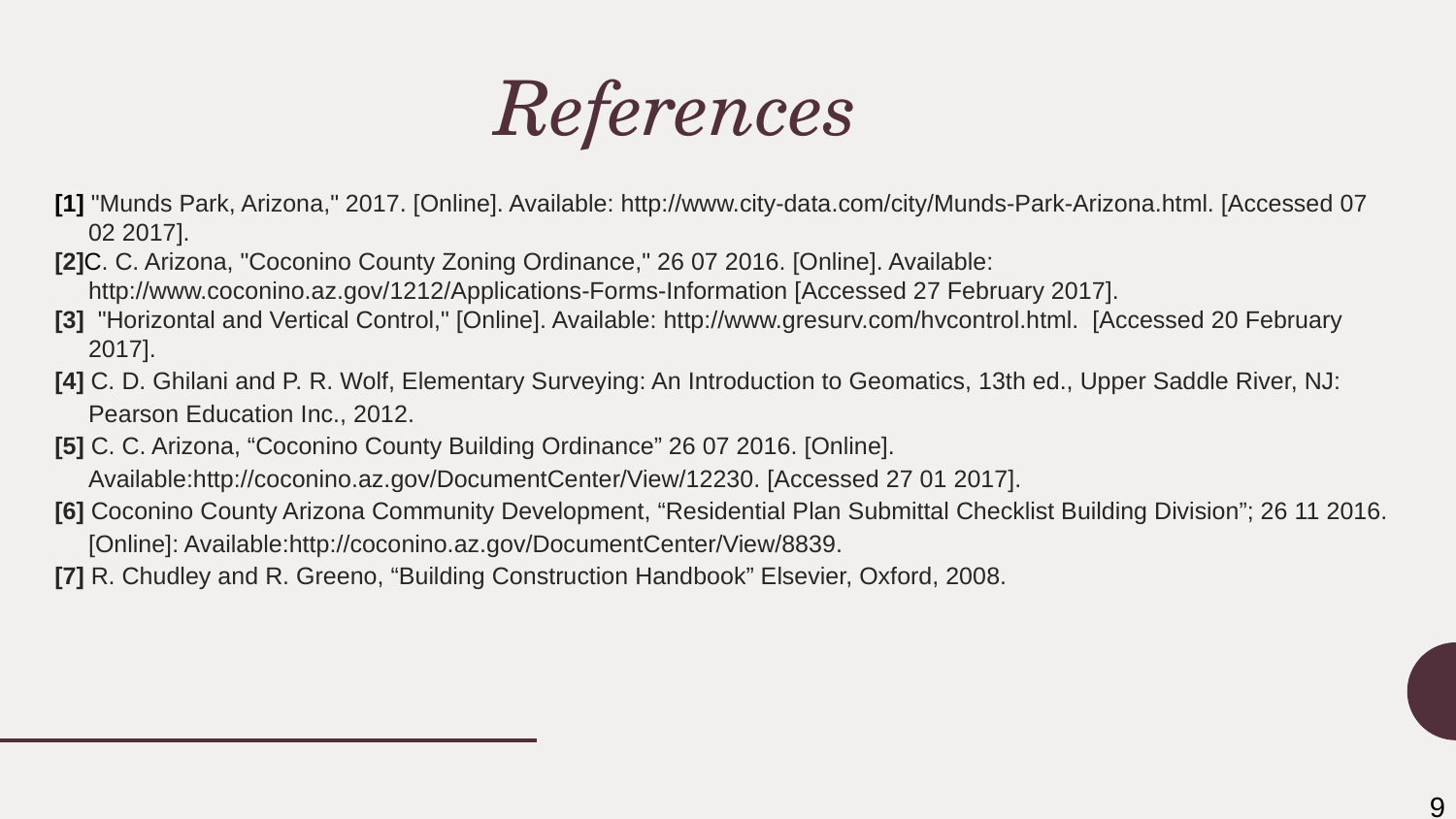

# References
[1] "Munds Park, Arizona," 2017. [Online]. Available: http://www.city-data.com/city/Munds-Park-Arizona.html. [Accessed 07 02 2017].
[2]C. C. Arizona, "Coconino County Zoning Ordinance," 26 07 2016. [Online]. Available: http://www.coconino.az.gov/1212/Applications-Forms-Information [Accessed 27 February 2017].
[3]  "Horizontal and Vertical Control," [Online]. Available: http://www.gresurv.com/hvcontrol.html.  [Accessed 20 February 2017].
[4] C. D. Ghilani and P. R. Wolf, Elementary Surveying: An Introduction to Geomatics, 13th ed., Upper Saddle River, NJ: Pearson Education Inc., 2012.
[5] C. C. Arizona, “Coconino County Building Ordinance” 26 07 2016. [Online]. Available:http://coconino.az.gov/DocumentCenter/View/12230. [Accessed 27 01 2017].
[6] Coconino County Arizona Community Development, “Residential Plan Submittal Checklist Building Division”; 26 11 2016. [Online]: Available:http://coconino.az.gov/DocumentCenter/View/8839.
[7] R. Chudley and R. Greeno, “Building Construction Handbook” Elsevier, Oxford, 2008.

9